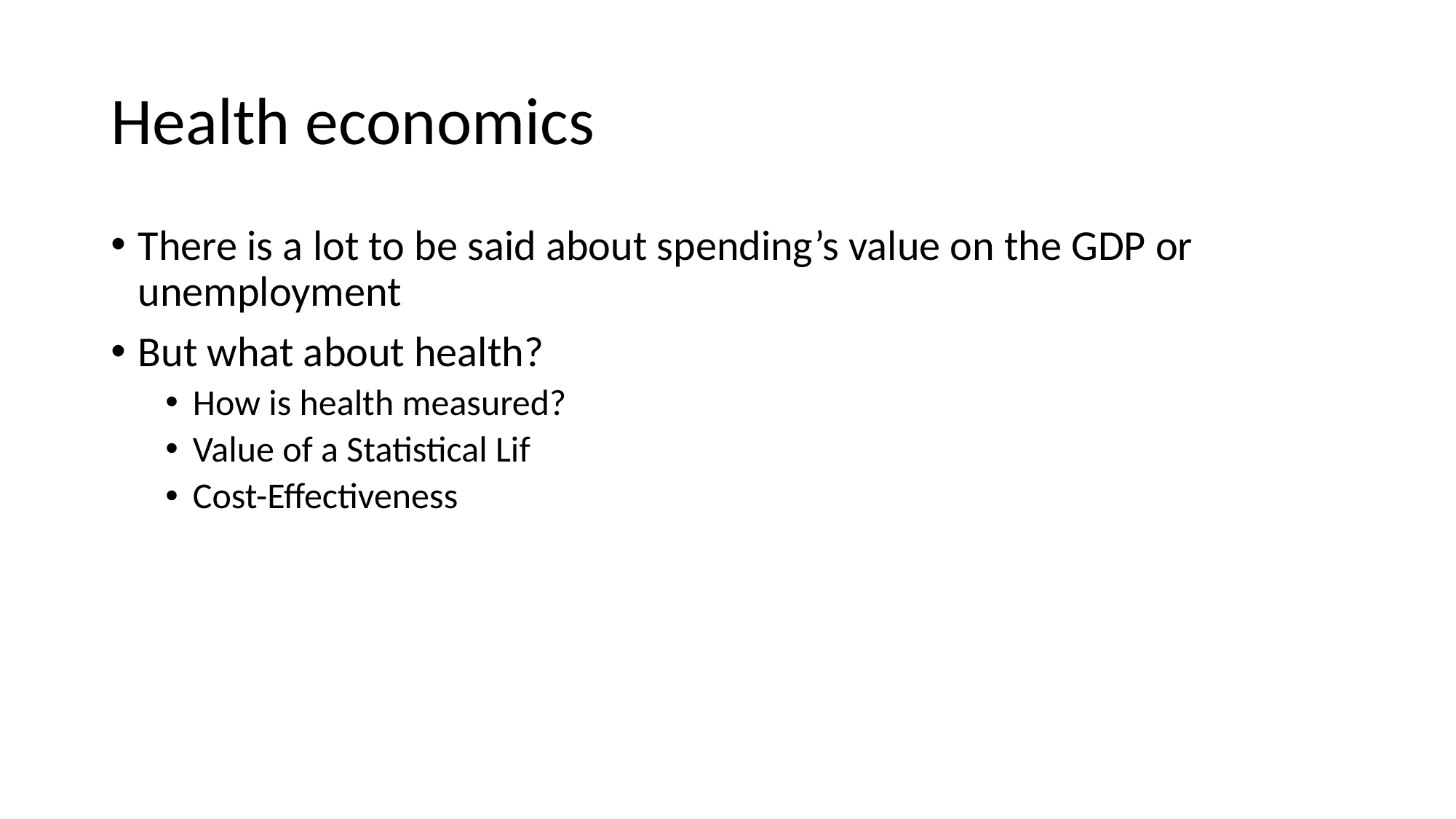

# Health economics
There is a lot to be said about spending’s value on the GDP or unemployment
But what about health?
How is health measured?
Value of a Statistical Lif
Cost-Effectiveness